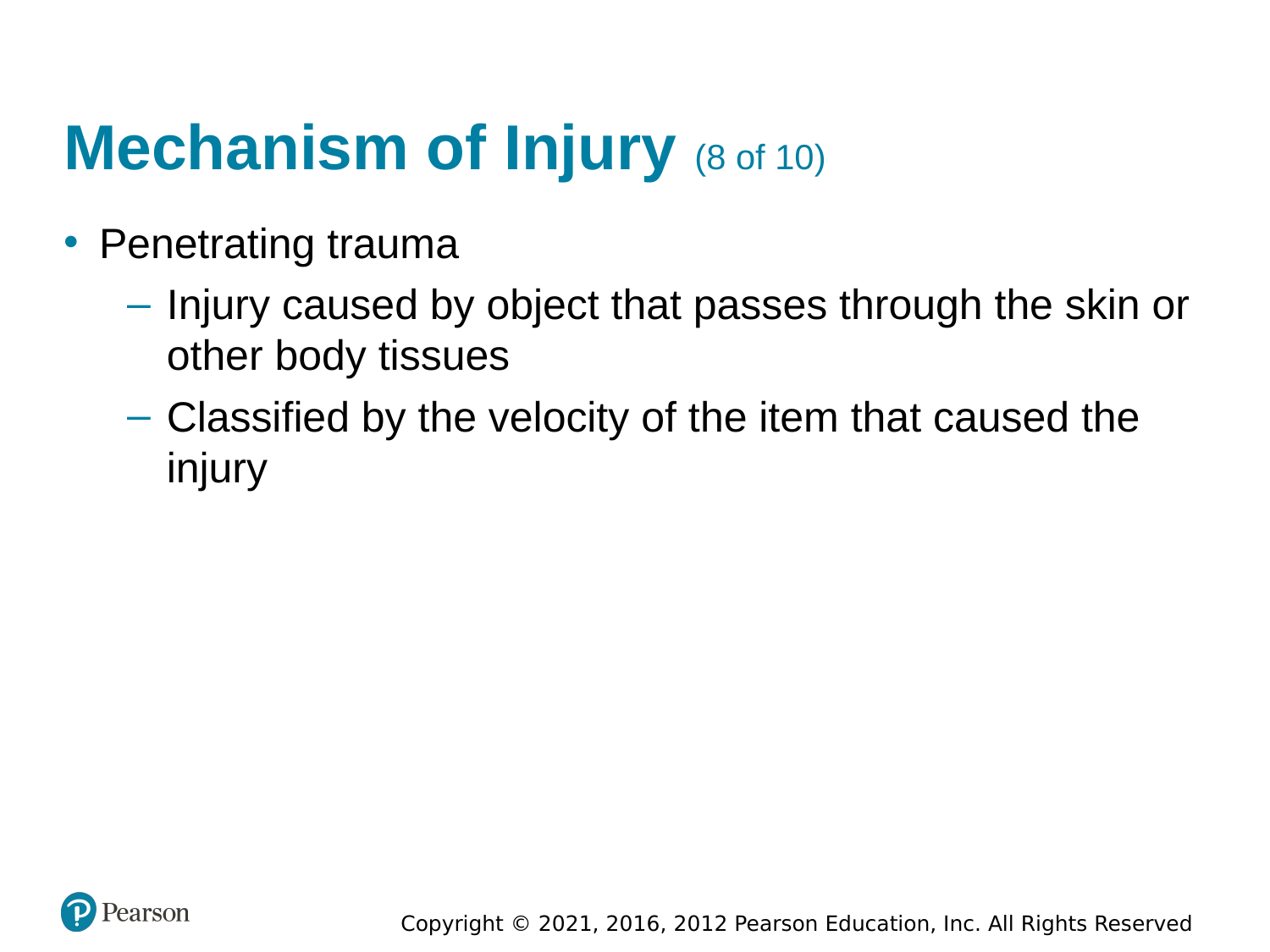

# Mechanism of Injury (8 of 10)
Penetrating trauma
Injury caused by object that passes through the skin or other body tissues
Classified by the velocity of the item that caused the injury